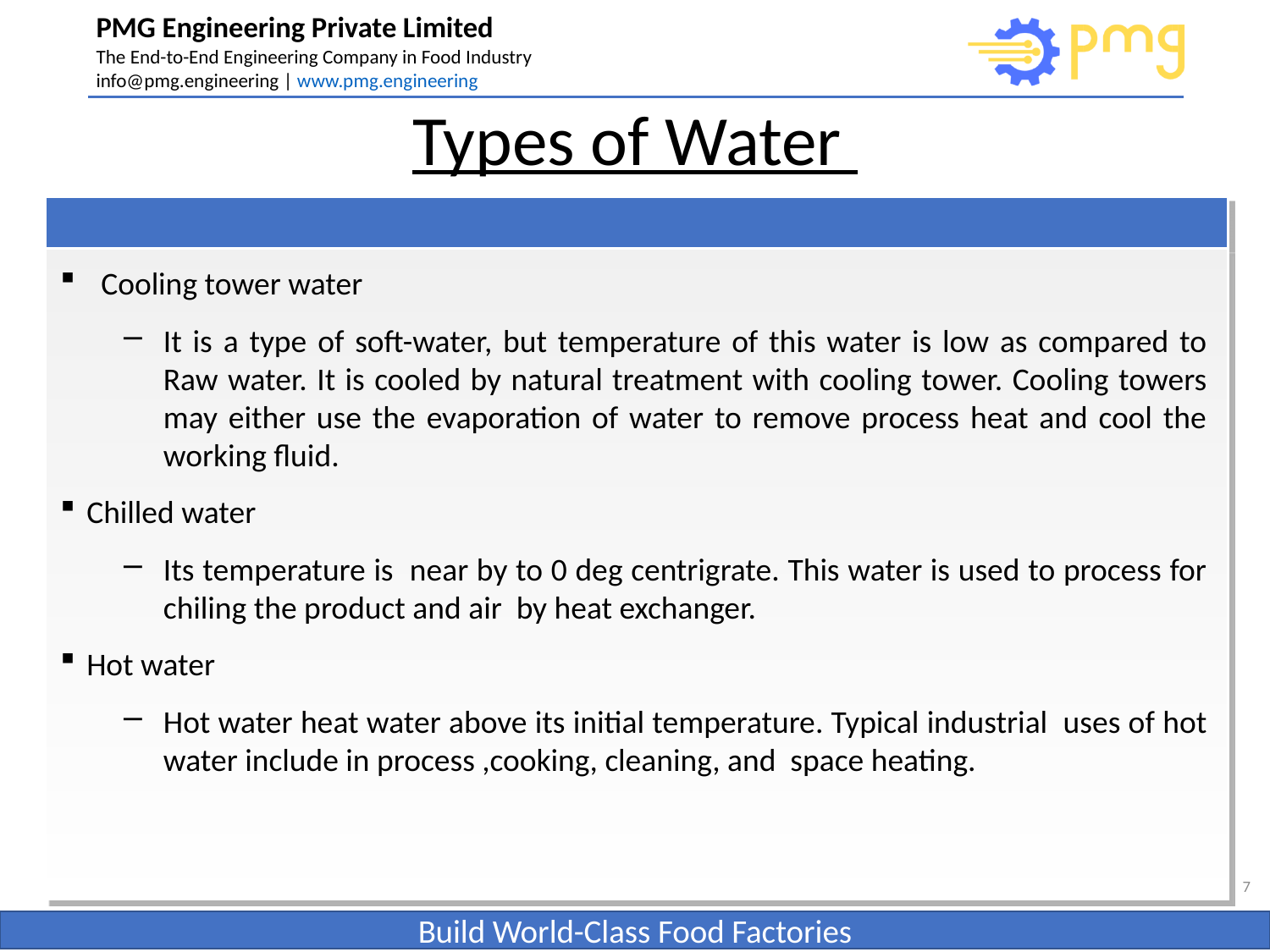

# Types of Water

  Cooling tower water
It is a type of soft-water, but temperature of this water is low as compared to Raw water. It is cooled by natural treatment with cooling tower. Cooling towers may either use the evaporation of water to remove process heat and cool the working fluid.
Chilled water
Its temperature is  near by to 0 deg centrigrate. This water is used to process for chiling the product and air  by heat exchanger.
Hot water
Hot water heat water above its initial temperature. Typical industrial  uses of hot water include in process ,cooking, cleaning, and  space heating.

7